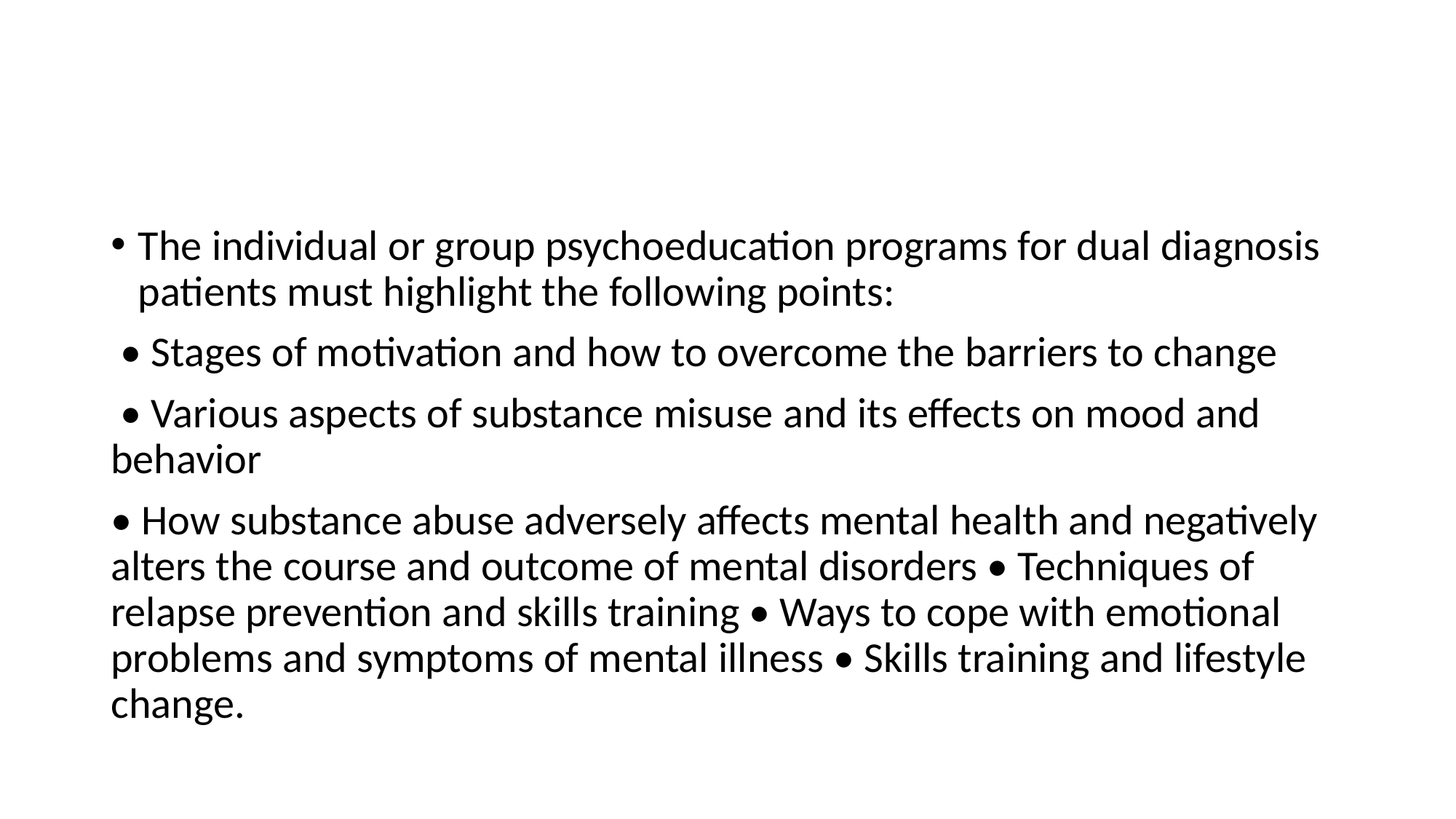

The individual or group psychoeducation programs for dual diagnosis patients must highlight the following points:
 • Stages of motivation and how to overcome the barriers to change
 • Various aspects of substance misuse and its effects on mood and behavior
• How substance abuse adversely affects mental health and negatively alters the course and outcome of mental disorders • Techniques of relapse prevention and skills training • Ways to cope with emotional problems and symptoms of mental illness • Skills training and lifestyle change.